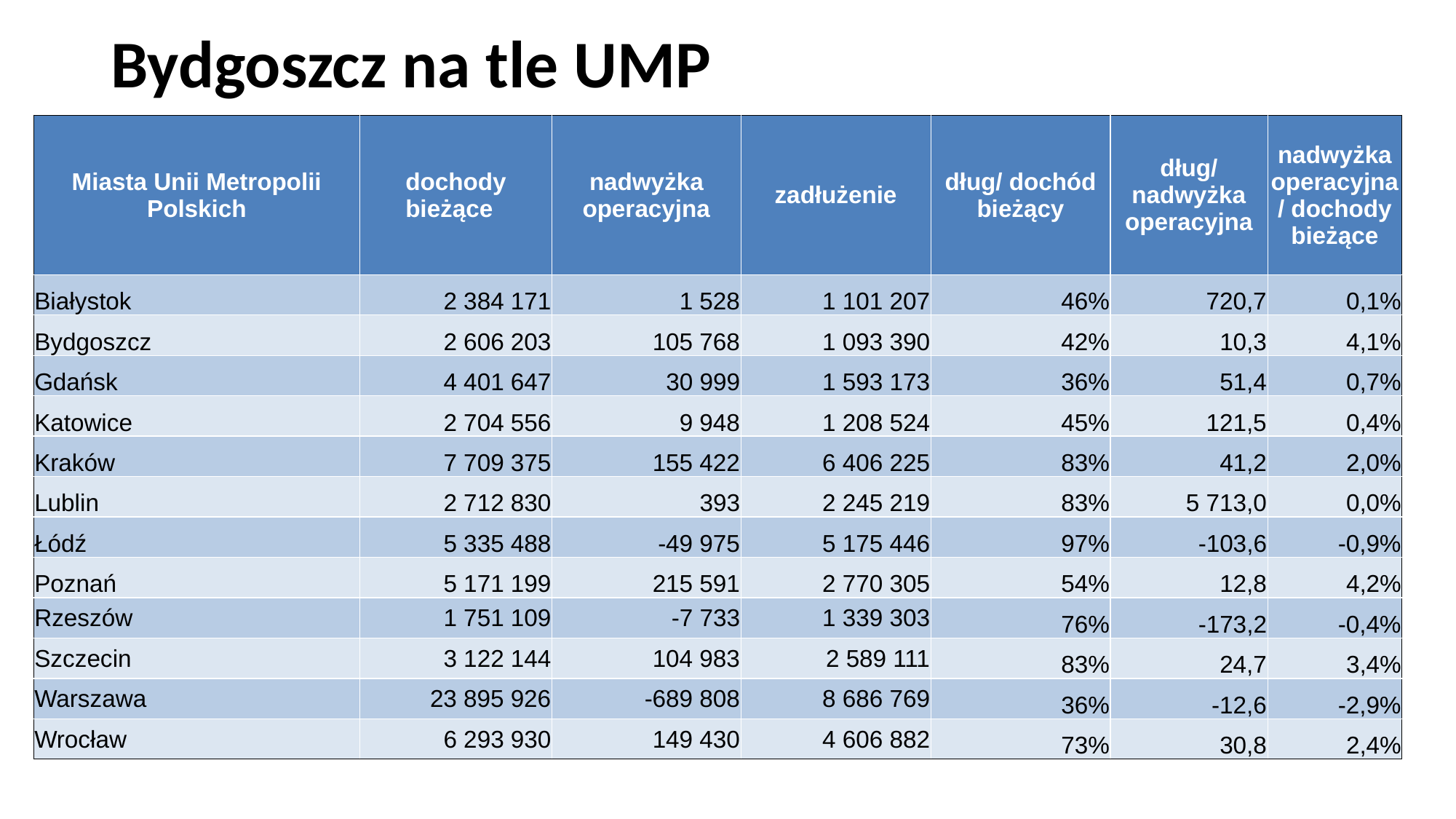

# Bydgoszcz na tle UMP
| Miasta Unii Metropolii Polskich | dochody bieżące | nadwyżka operacyjna | zadłużenie | dług/ dochód bieżący | dług/ nadwyżka operacyjna | nadwyżka operacyjna/ dochody bieżące |
| --- | --- | --- | --- | --- | --- | --- |
| Białystok | 2 384 171 | 1 528 | 1 101 207 | 46% | 720,7 | 0,1% |
| Bydgoszcz | 2 606 203 | 105 768 | 1 093 390 | 42% | 10,3 | 4,1% |
| Gdańsk | 4 401 647 | 30 999 | 1 593 173 | 36% | 51,4 | 0,7% |
| Katowice | 2 704 556 | 9 948 | 1 208 524 | 45% | 121,5 | 0,4% |
| Kraków | 7 709 375 | 155 422 | 6 406 225 | 83% | 41,2 | 2,0% |
| Lublin | 2 712 830 | 393 | 2 245 219 | 83% | 5 713,0 | 0,0% |
| Łódź | 5 335 488 | -49 975 | 5 175 446 | 97% | -103,6 | -0,9% |
| Poznań | 5 171 199 | 215 591 | 2 770 305 | 54% | 12,8 | 4,2% |
| Rzeszów | 1 751 109 | -7 733 | 1 339 303 | 76% | -173,2 | -0,4% |
| Szczecin | 3 122 144 | 104 983 | 2 589 111 | 83% | 24,7 | 3,4% |
| Warszawa | 23 895 926 | -689 808 | 8 686 769 | 36% | -12,6 | -2,9% |
| Wrocław | 6 293 930 | 149 430 | 4 606 882 | 73% | 30,8 | 2,4% |